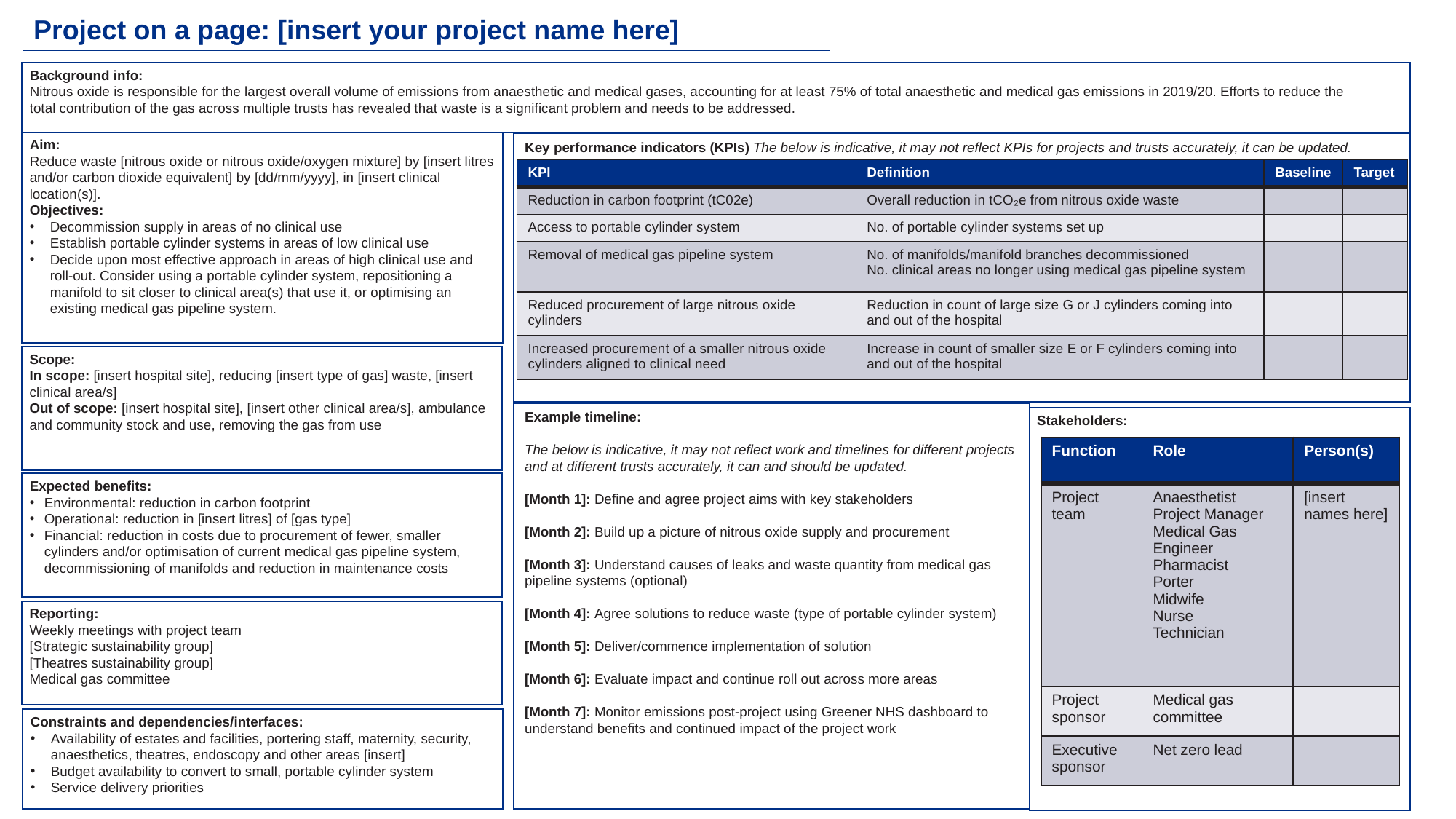

Project on a page: [insert your project name here]
Background info:
Nitrous oxide is responsible for the largest overall volume of emissions from anaesthetic and medical gases, accounting for at least 75% of total anaesthetic and medical gas emissions in 2019/20. Efforts to reduce the total contribution of the gas across multiple trusts has revealed that waste is a significant problem and needs to be addressed.

Aim:
Reduce waste [nitrous oxide or nitrous oxide/oxygen mixture] by [insert litres and/or carbon dioxide equivalent] by [dd/mm/yyyy], in [insert clinical location(s)].
Objectives:
Decommission supply in areas of no clinical use
Establish portable cylinder systems in areas of low clinical use
Decide upon most effective approach in areas of high clinical use and roll-out. Consider using a portable cylinder system, repositioning a manifold to sit closer to clinical area(s) that use it, or optimising an existing medical gas pipeline system.
Key performance indicators (KPIs) The below is indicative, it may not reflect KPIs for projects and trusts accurately, it can be updated.
| KPI | Definition | Baseline | Target |
| --- | --- | --- | --- |
| Reduction in carbon footprint (tC02e) | Overall reduction in tCO₂e from nitrous oxide waste |  |  |
| Access to portable cylinder system | No. of portable cylinder systems set up |  |  |
| Removal of medical gas pipeline system | No. of manifolds/manifold branches decommissioned No. clinical areas no longer using medical gas pipeline system |  |  |
| Reduced procurement of large nitrous oxide cylinders | Reduction in count of large size G or J cylinders coming into and out of the hospital |  |  |
| Increased procurement of a smaller nitrous oxide cylinders aligned to clinical need | Increase in count of smaller size E or F cylinders coming into and out of the hospital |  |  |
Scope:
In scope: [insert hospital site], reducing [insert type of gas] waste, [insert clinical area/s]
Out of scope: [insert hospital site], [insert other clinical area/s], ambulance and community stock and use, removing the gas from use

Example timeline:

The below is indicative, it may not reflect work and timelines for different projects and at different trusts accurately, it can and should be updated.

[Month 1]: Define and agree project aims with key stakeholders

[Month 2]: Build up a picture of nitrous oxide supply and procurement

[Month 3]: Understand causes of leaks and waste quantity from medical gas pipeline systems (optional)

[Month 4]: Agree solutions to reduce waste (type of portable cylinder system)

[Month 5]: Deliver/commence implementation of solution

[Month 6]: Evaluate impact and continue roll out across more areas

[Month 7]: Monitor emissions post-project using Greener NHS dashboard to understand benefits and continued impact of the project work

Stakeholders:

| Function | Role | Person(s) |
| --- | --- | --- |
| Project team | Anaesthetist Project Manager Medical Gas Engineer Pharmacist Porter Midwife Nurse Technician | [insert names here] |
| Project sponsor | Medical gas committee |  |
| Executive sponsor | Net zero lead |  |
Expected benefits:
Environmental: reduction in carbon footprint
Operational: reduction in [insert litres] of [gas type]
Financial: reduction in costs due to procurement of fewer, smaller cylinders and/or optimisation of current medical gas pipeline system, decommissioning of manifolds and reduction in maintenance costs
Reporting:
Weekly meetings with project team
[Strategic sustainability group]
[Theatres sustainability group]
Medical gas committee
Constraints and dependencies/interfaces:
Availability of estates and facilities, portering staff​, maternity, security, anaesthetics​, theatres, endoscopy and other areas [insert]
Budget availability to convert to small, portable cylinder system
Service delivery priorities